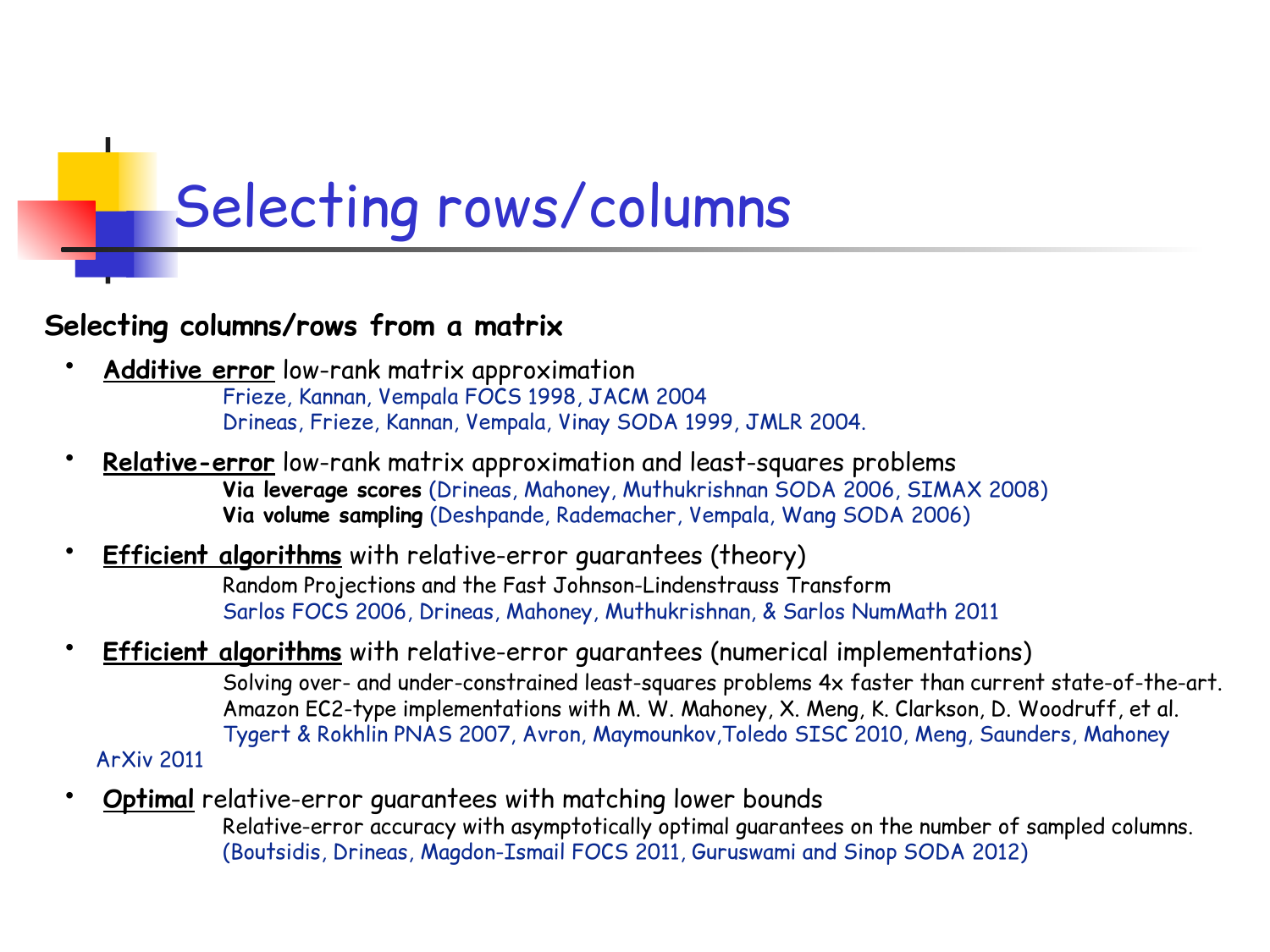

# Selecting rows/columns

 Selecting columns/rows from a matrix
 Additive error low-rank matrix approximation
	Frieze, Kannan, Vempala FOCS 1998, JACM 2004
	Drineas, Frieze, Kannan, Vempala, Vinay SODA 1999, JMLR 2004.
 Relative-error low-rank matrix approximation and least-squares problems
	Via leverage scores (Drineas, Mahoney, Muthukrishnan SODA 2006, SIMAX 2008)
	Via volume sampling (Deshpande, Rademacher, Vempala, Wang SODA 2006)
 Efficient algorithms with relative-error guarantees (theory)
	Random Projections and the Fast Johnson-Lindenstrauss Transform
	Sarlos FOCS 2006, Drineas, Mahoney, Muthukrishnan, & Sarlos NumMath 2011
 Efficient algorithms with relative-error guarantees (numerical implementations)
	Solving over- and under-constrained least-squares problems 4x faster than current state-of-the-art.
	Amazon EC2-type implementations with M. W. Mahoney, X. Meng, K. Clarkson, D. Woodruff, et al.
	Tygert & Rokhlin PNAS 2007, Avron, Maymounkov,Toledo SISC 2010, Meng, Saunders, Mahoney ArXiv 2011
 Optimal relative-error guarantees with matching lower bounds
	Relative-error accuracy with asymptotically optimal guarantees on the number of sampled columns. 	(Boutsidis, Drineas, Magdon-Ismail FOCS 2011, Guruswami and Sinop SODA 2012)